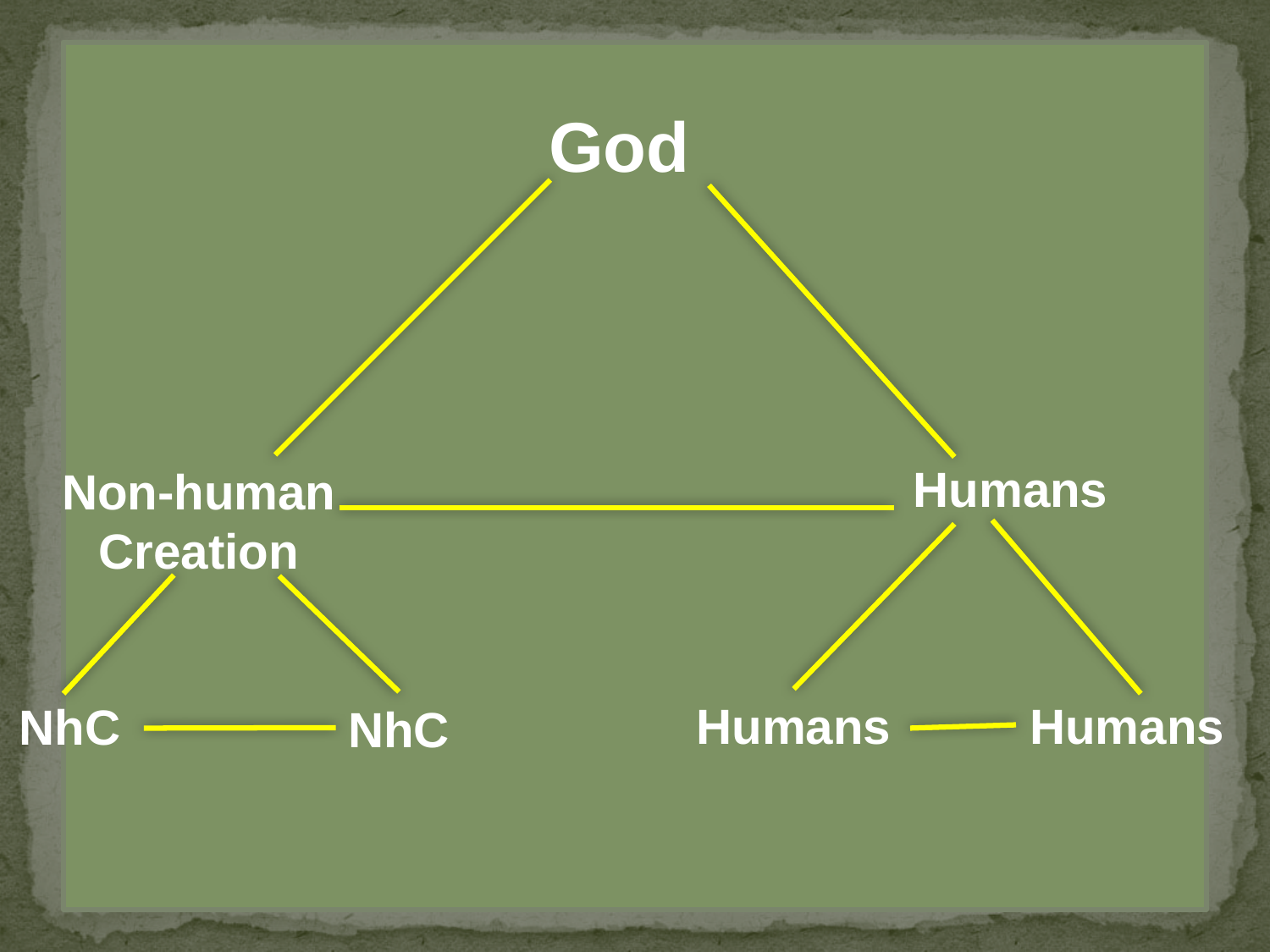

God
Humans
Non-human Creation
Humans
Humans
NhC
NhC
#